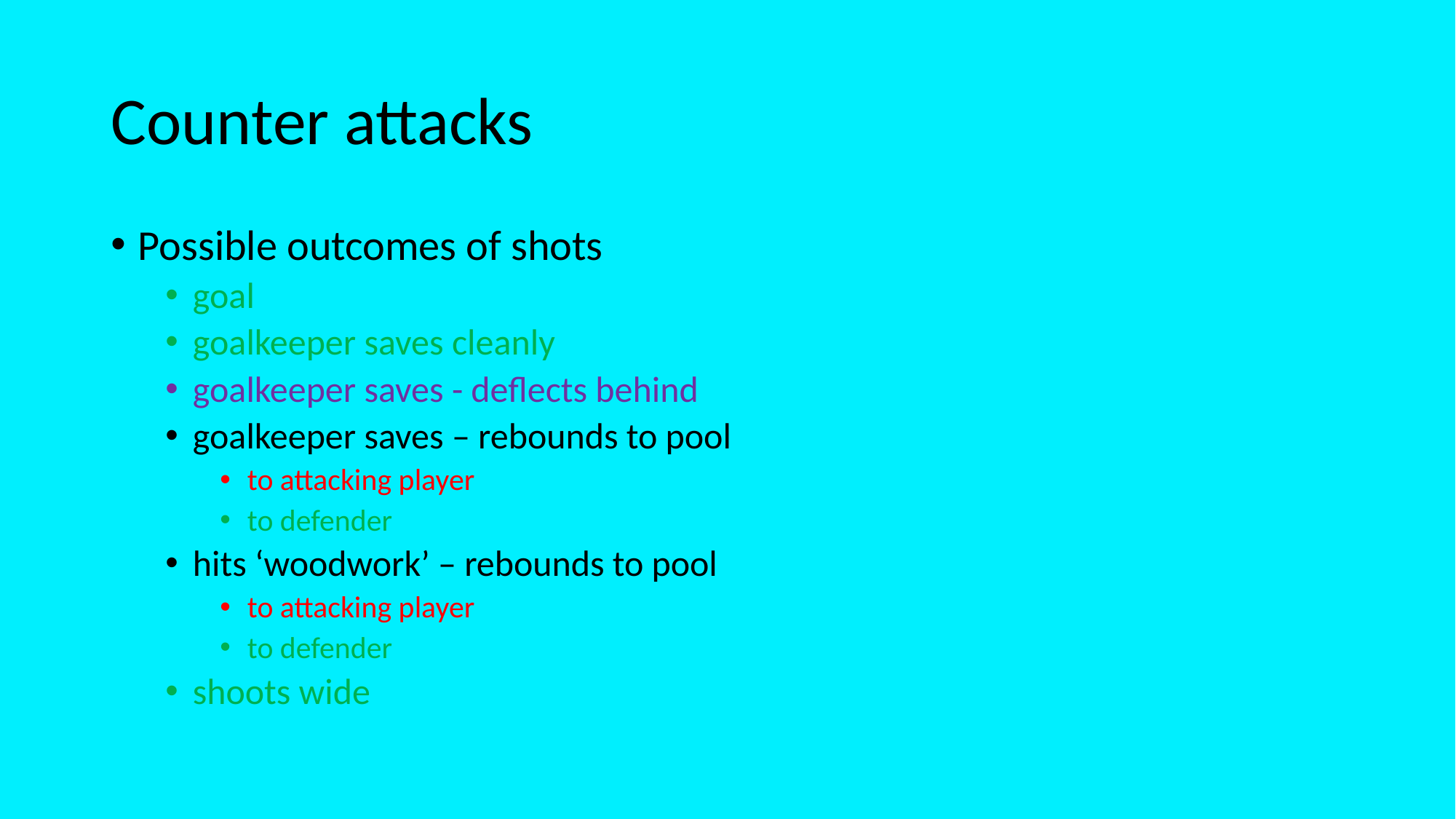

# Counter attacks
Possible outcomes of shots
goal
goalkeeper saves cleanly
goalkeeper saves - deflects behind
goalkeeper saves – rebounds to pool
to attacking player
to defender
hits ‘woodwork’ – rebounds to pool
to attacking player
to defender
shoots wide